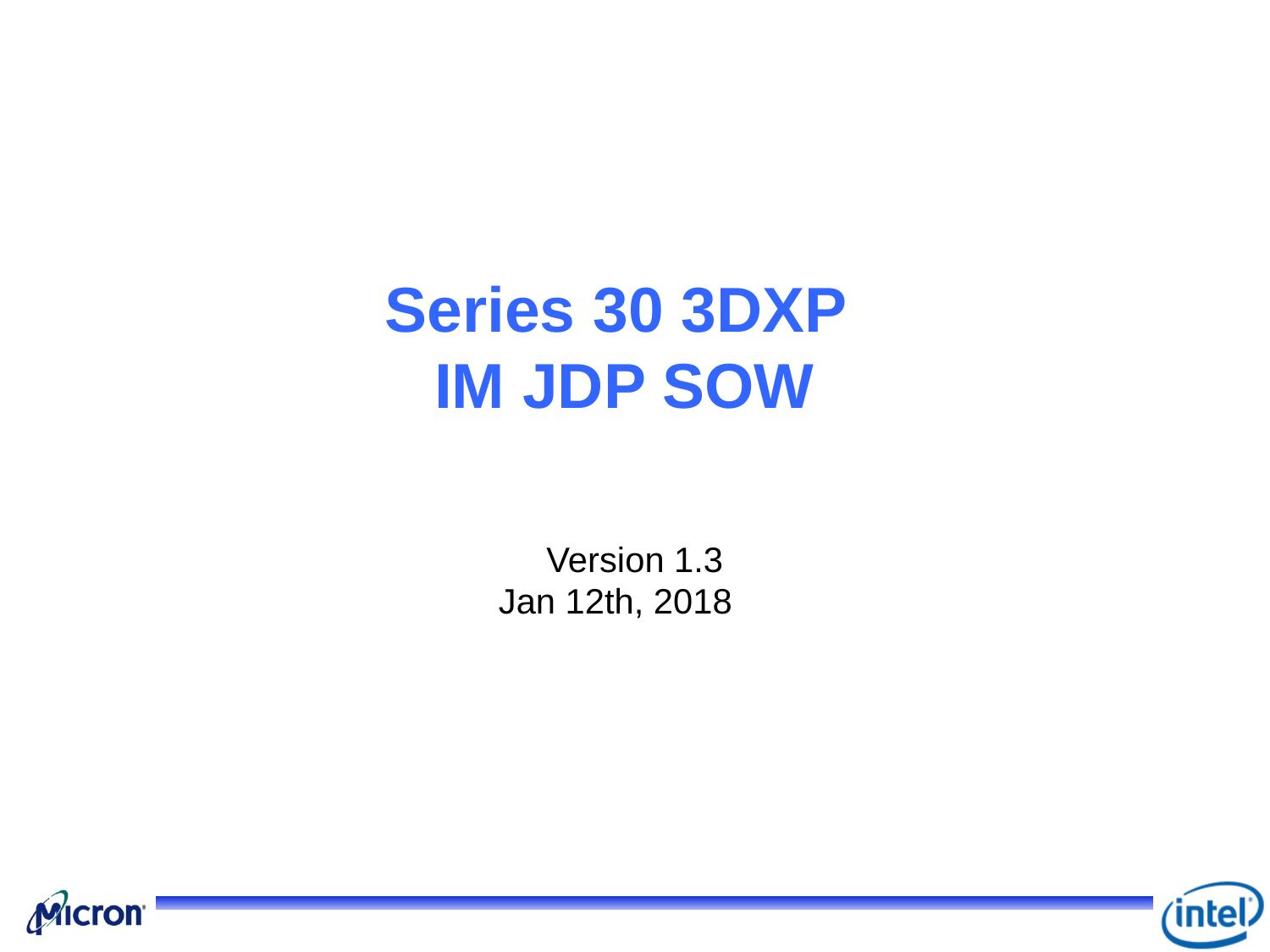

# Series 30 3DXP IM JDP SOW
Version 1.3
 Jan 12th, 2018